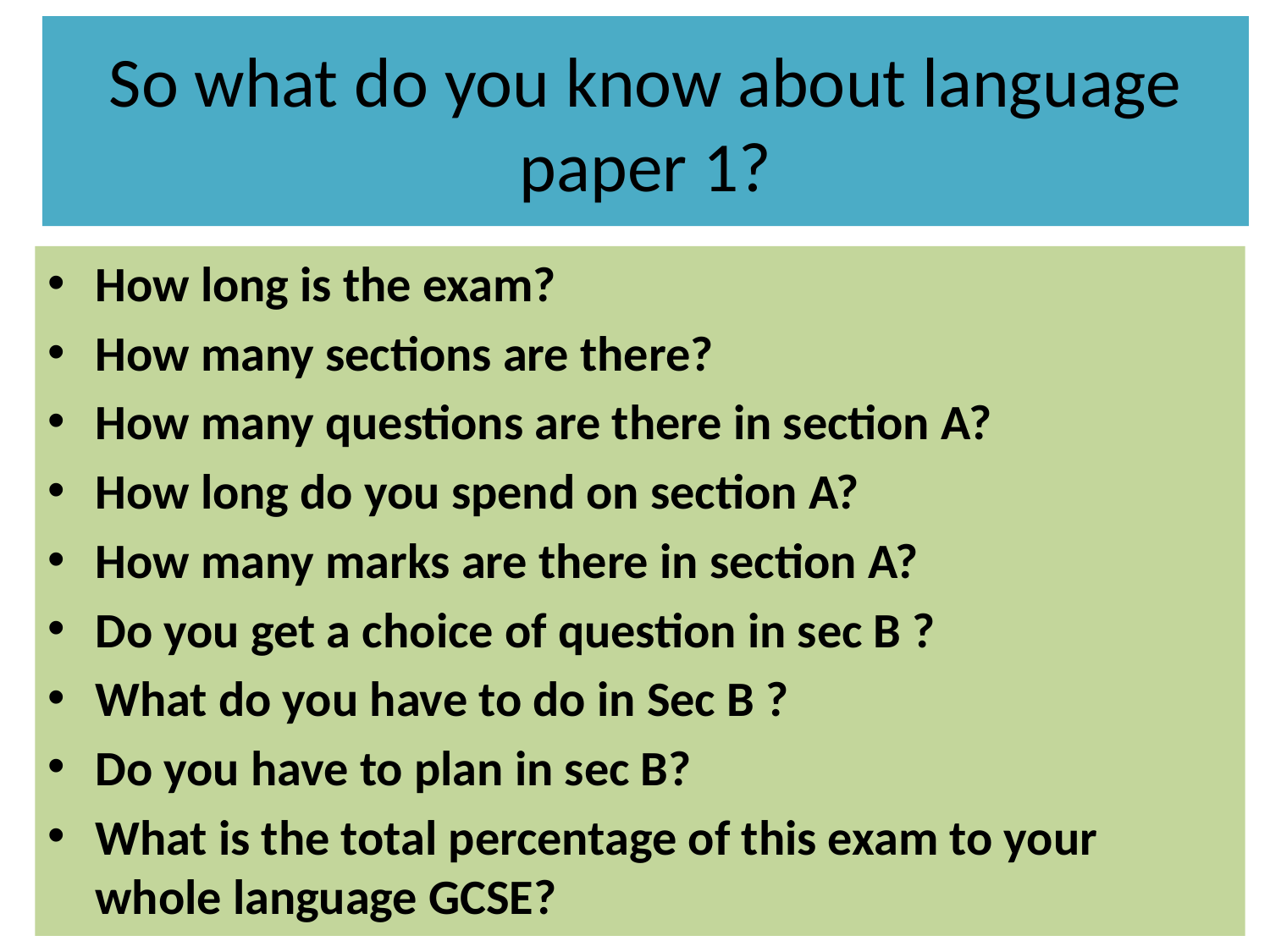

# So what do you know about language paper 1?
How long is the exam?
How many sections are there?
How many questions are there in section A?
How long do you spend on section A?
How many marks are there in section A?
Do you get a choice of question in sec B ?
What do you have to do in Sec B ?
Do you have to plan in sec B?
What is the total percentage of this exam to your whole language GCSE?